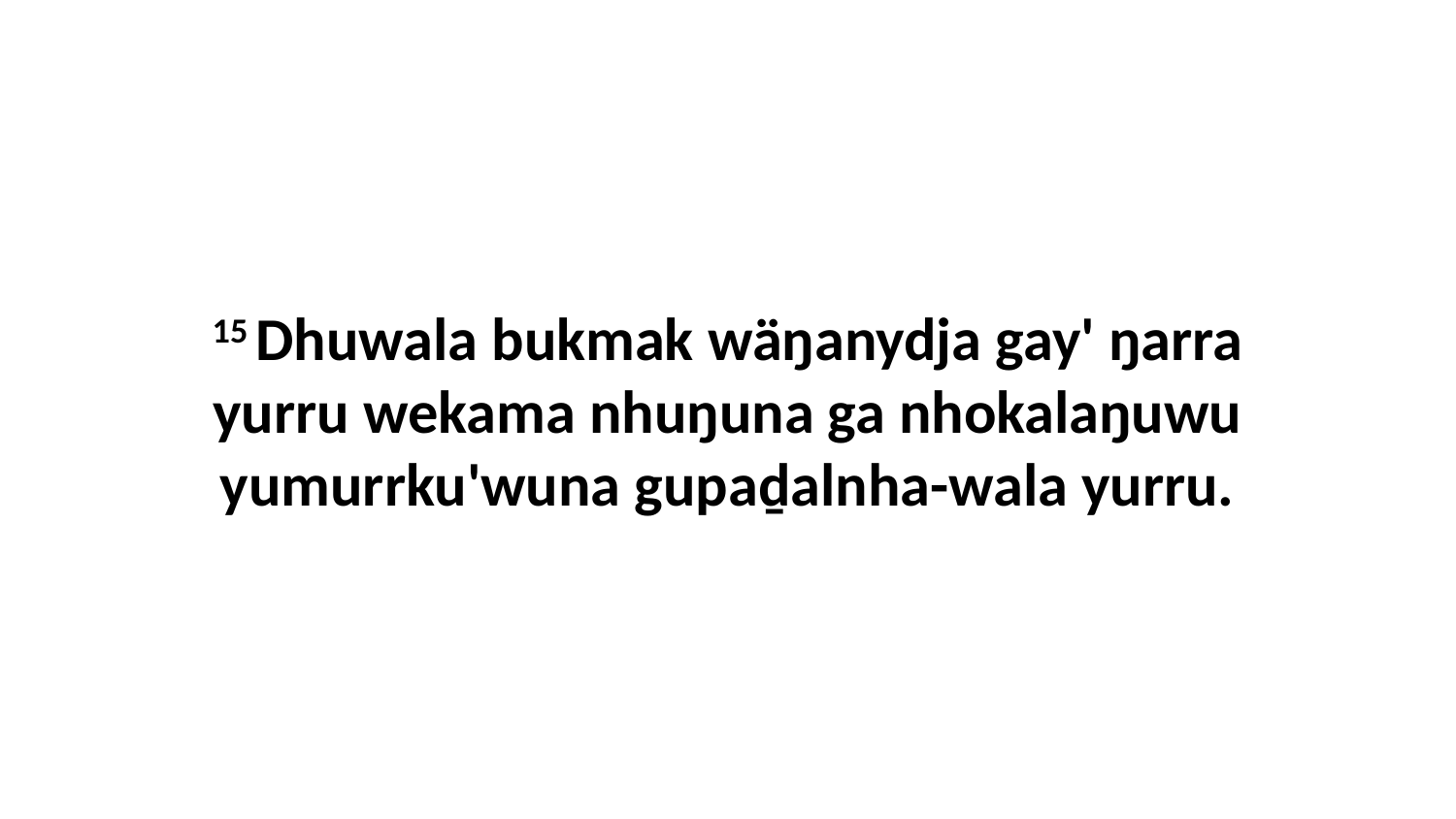

15 Dhuwala bukmak wäŋanydja gay' ŋarra yurru wekama nhuŋuna ga nhokalaŋuwu yumurrku'wuna gupaḏalnha-wala yurru.